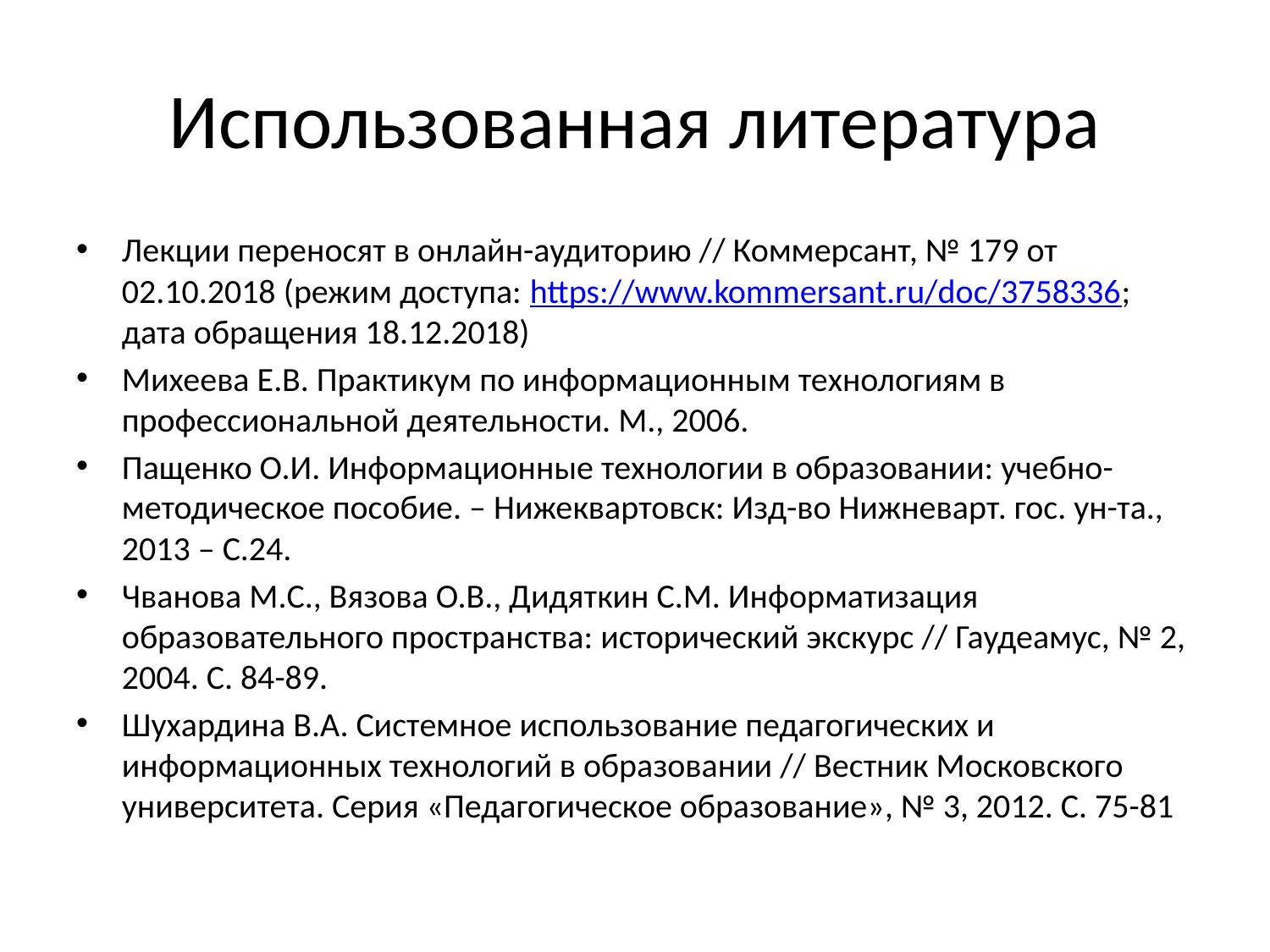

# Использованная литература
Лекции переносят в онлайн-аудиторию // Коммерсант, № 179 от 02.10.2018 (режим доступа: https://www.kommersant.ru/doc/3758336; дата обращения 18.12.2018)
Михеева Е.В. Практикум по информационным технологиям в профессиональной деятельности. М., 2006.
Пащенко О.И. Информационные технологии в образовании: учебно-методическое пособие. – Нижеквартовск: Изд-во Нижневарт. гос. ун-та., 2013 – С.24.
Чванова М.С., Вязова О.В., Дидяткин С.М. Информатизация образовательного пространства: исторический экскурс // Гаудеамус, № 2, 2004. С. 84-89.
Шухардина В.А. Системное использование педагогических и информационных технологий в образовании // Вестник Московского университета. Серия «Педагогическое образование», № 3, 2012. С. 75-81